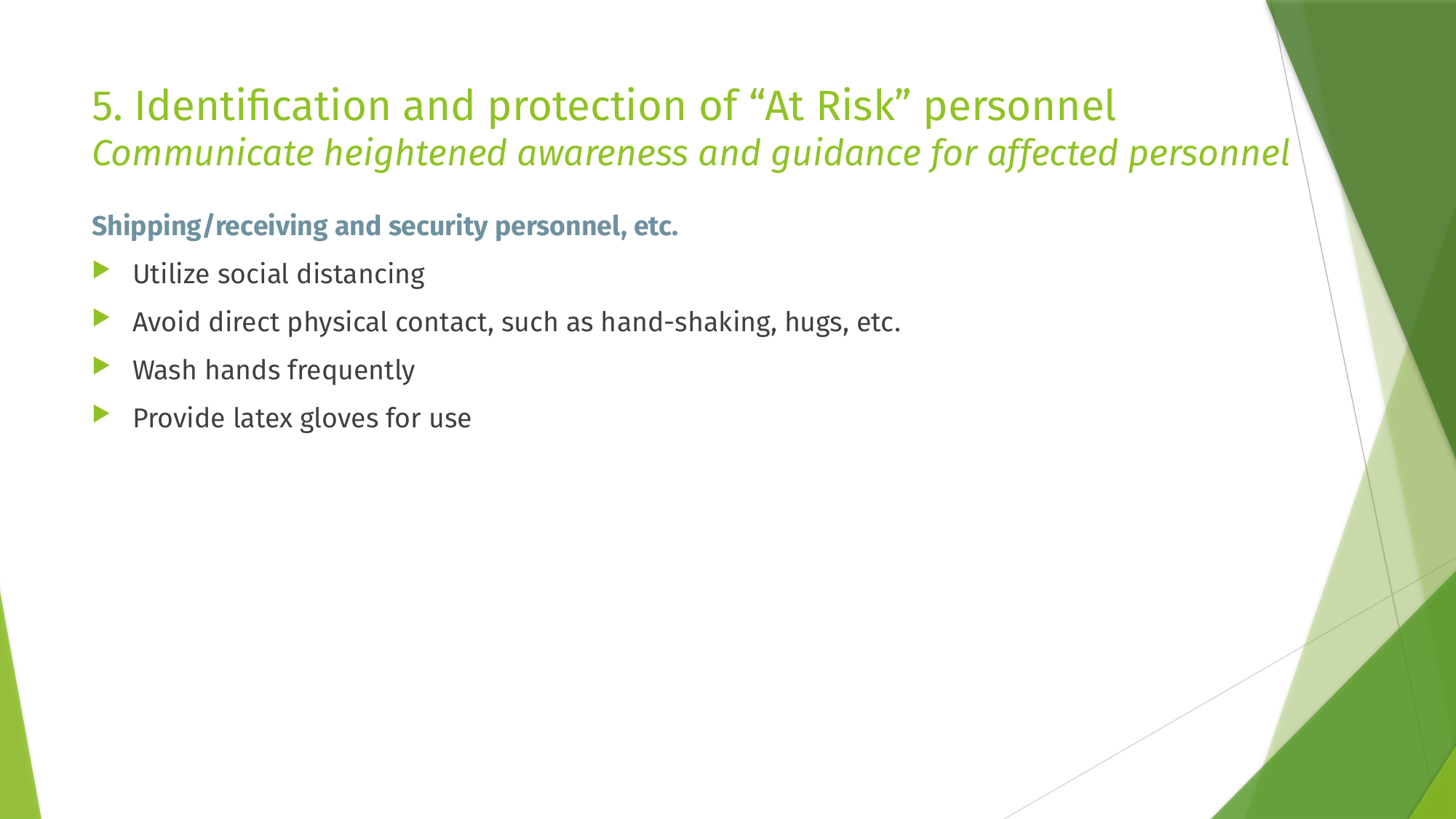

# 5. Identification and protection of “At Risk” personnel Communicate heightened awareness and guidance for affected personnel
Shipping/receiving and security personnel, etc.
Utilize social distancing
Avoid direct physical contact, such as hand-shaking, hugs, etc.
Wash hands frequently
Provide latex gloves for use